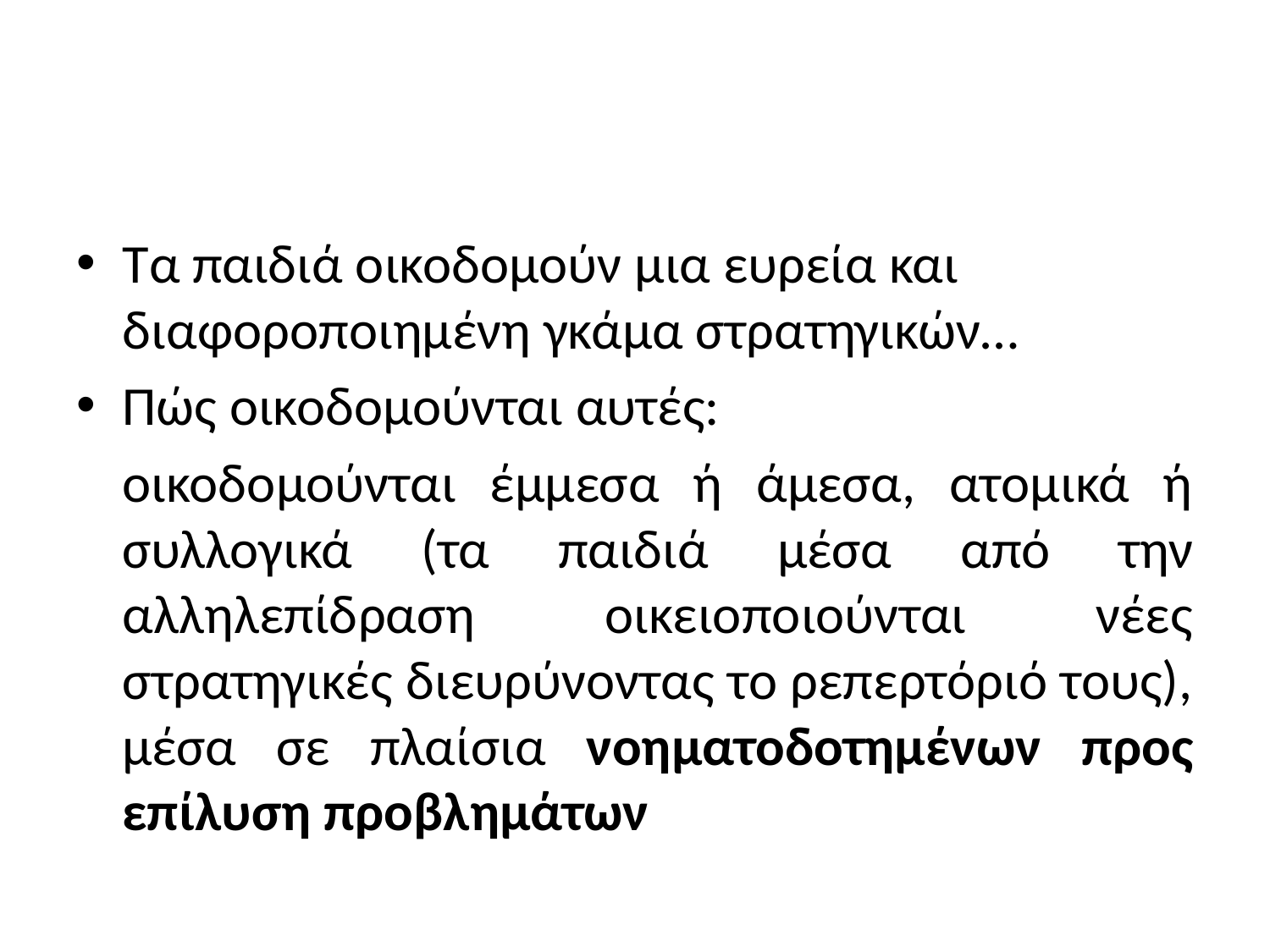

#
Τα παιδιά οικοδομούν μια ευρεία και διαφοροποιημένη γκάμα στρατηγικών…
Πώς οικοδομούνται αυτές:
	οικοδομούνται έμμεσα ή άμεσα, ατομικά ή συλλογικά (τα παιδιά μέσα από την αλληλεπίδραση οικειοποιούνται νέες στρατηγικές διευρύνοντας το ρεπερτόριό τους), μέσα σε πλαίσια νοηματοδοτημένων προς επίλυση προβλημάτων